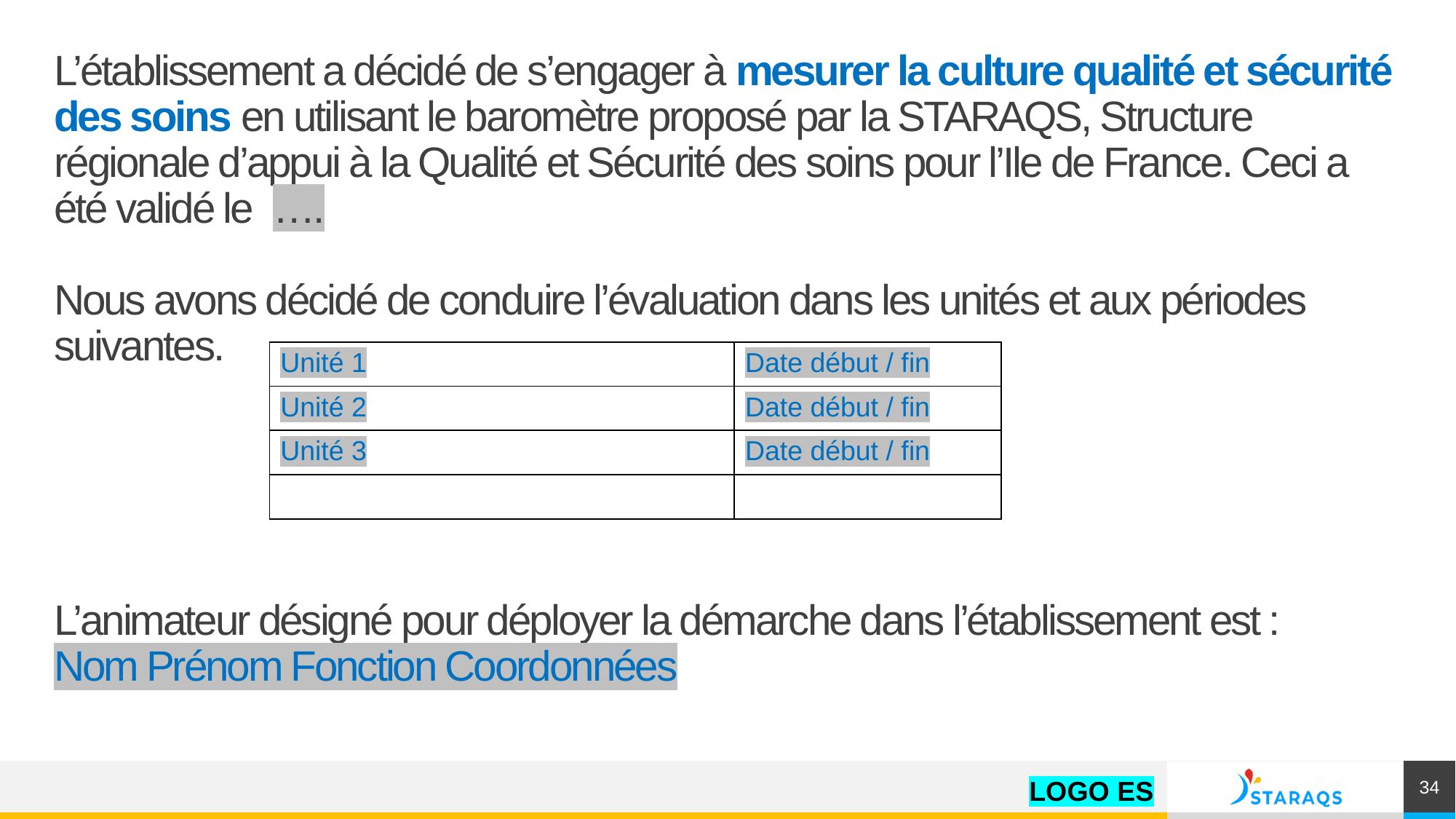

L’établissement a décidé de s’engager à mesurer la culture qualité et sécurité des soins en utilisant le baromètre proposé par la STARAQS, Structure régionale d’appui à la Qualité et Sécurité des soins pour l’Ile de France. Ceci a été validé le  ….

Nous avons décidé de conduire l’évaluation dans les unités et aux périodes suivantes.

L’animateur désigné pour déployer la démarche dans l’établissement est :
Nom Prénom Fonction Coordonnées
| Unité 1 | Date début / fin |
| --- | --- |
| Unité 2 | Date début / fin |
| Unité 3 | Date début / fin |
|  |  |
34
LOGO ES